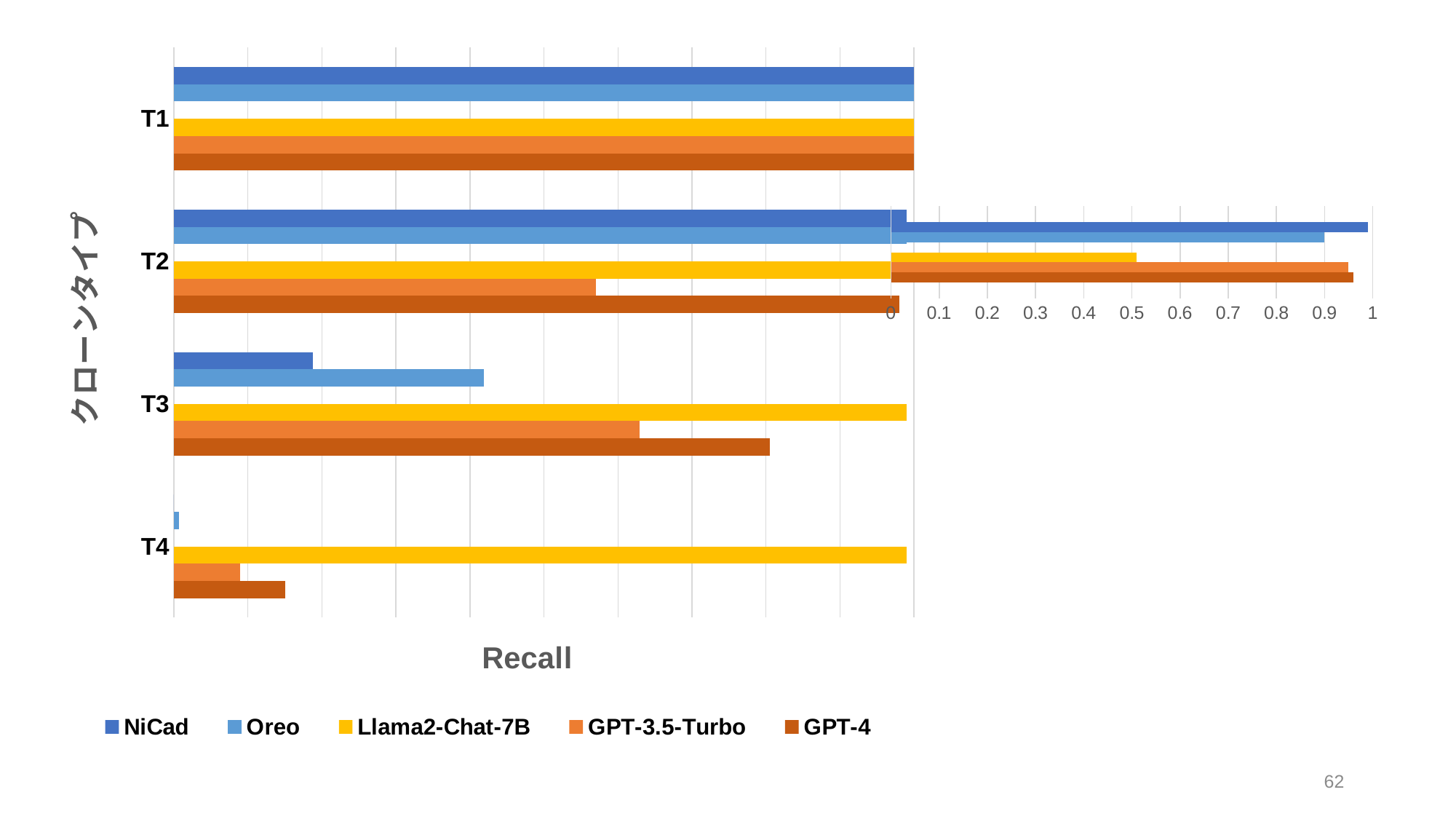

### Chart

| Category | GPT-4 | GPT-3.5-Turbo | Llama2-Chat-7B |    | Oreo | NiCad |
|---|---|---|---|---|---|---|
| T4 | 0.15 | 0.09 | 0.99 | None | 0.007 | 0.0 |
| T3 | 0.805 | 0.629 | 0.99 | None | 0.4188 | 0.188 |
| T2 | 0.98 | 0.57 | 1.0 | None | 0.99 | 0.99 |
| T1 | 1.0 | 1.0 | 1.0 | None | 1.0 | 1.0 |

### Chart

| Category | GPT-4 | GPT-3.5-Turbo | LLaMA2-Chat-7B |    | Oreo | NiCad |
|---|---|---|---|---|---|---|
| Precision | 0.96 | 0.95 | 0.51 | None | 0.9 | 0.99 |
62